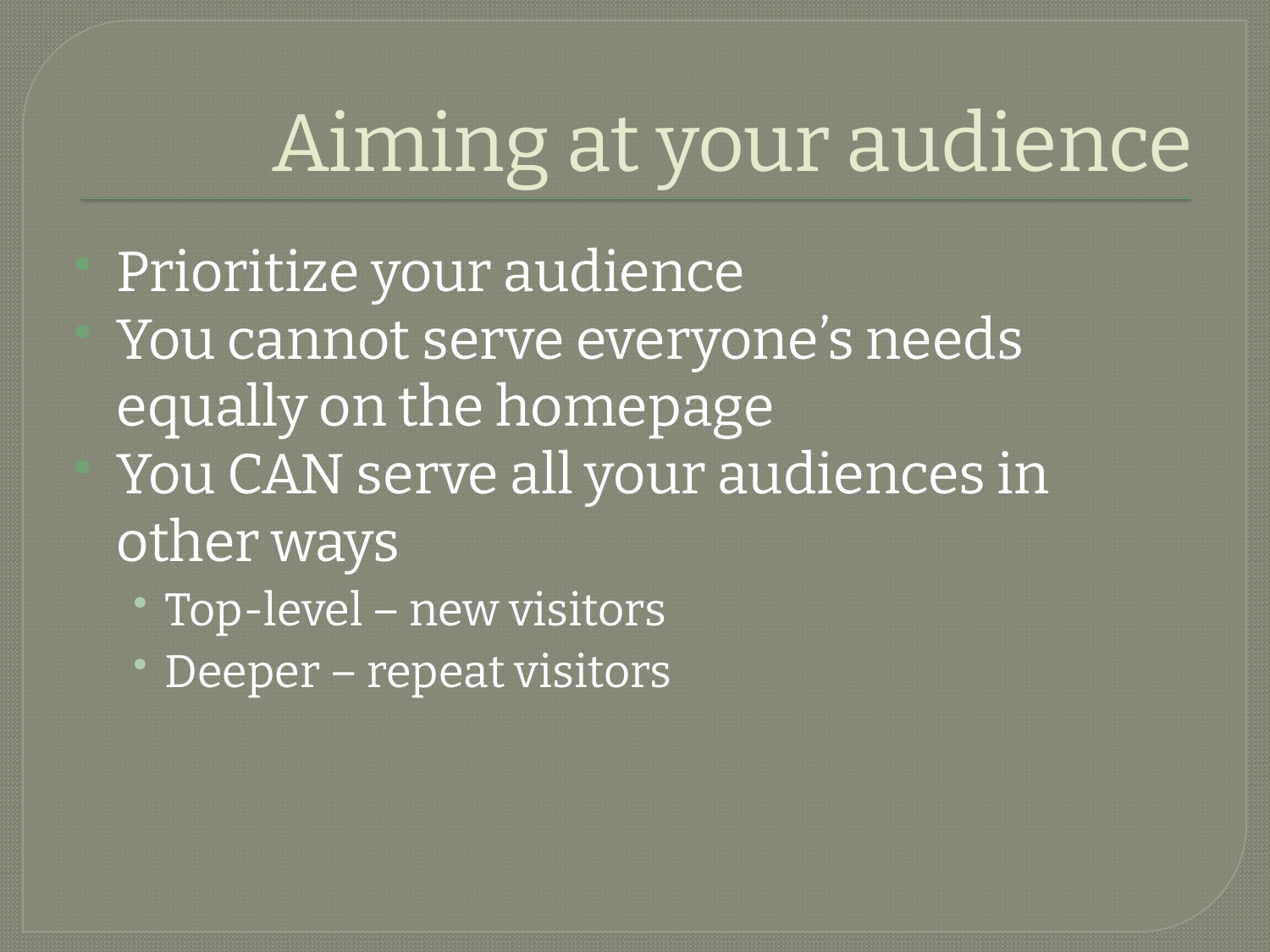

# Aiming at your audience
Prioritize your audience
You cannot serve everyone’s needs equally on the homepage
You CAN serve all your audiences in other ways
Top-level – new visitors
Deeper – repeat visitors